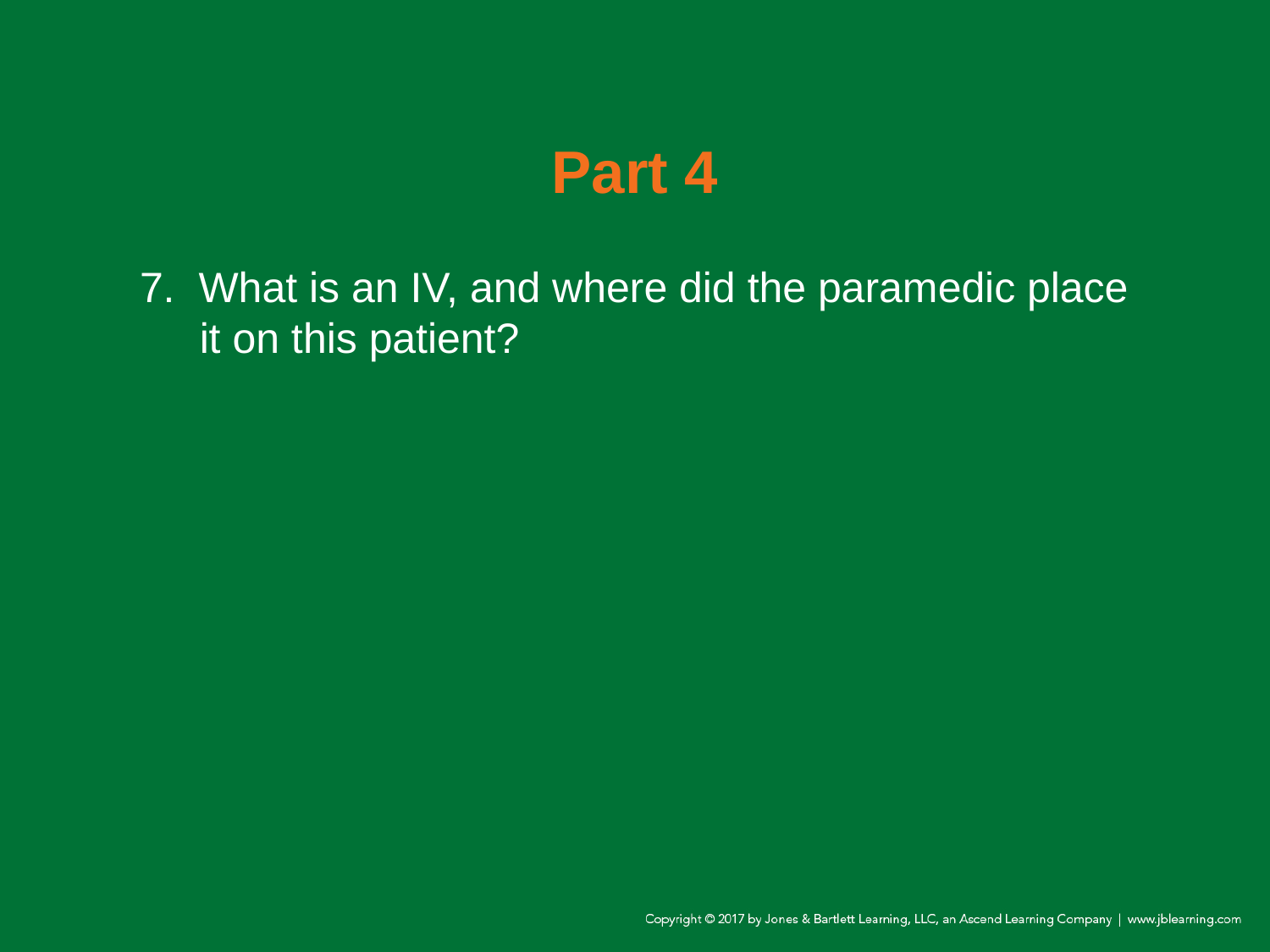

# Part 4
7.  What is an IV, and where did the paramedic place it on this patient?